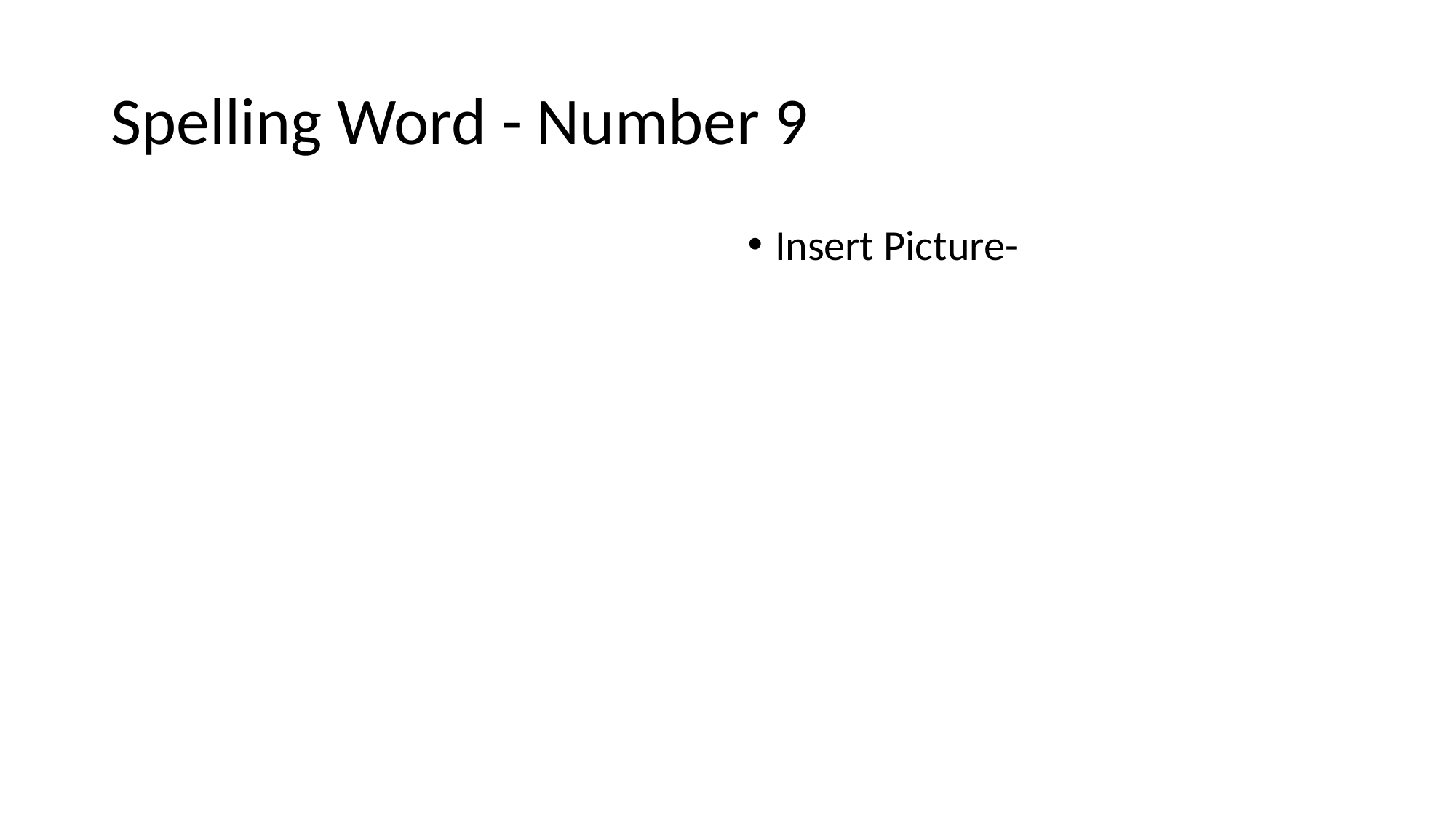

# Spelling Word - Number 9

Insert Picture-